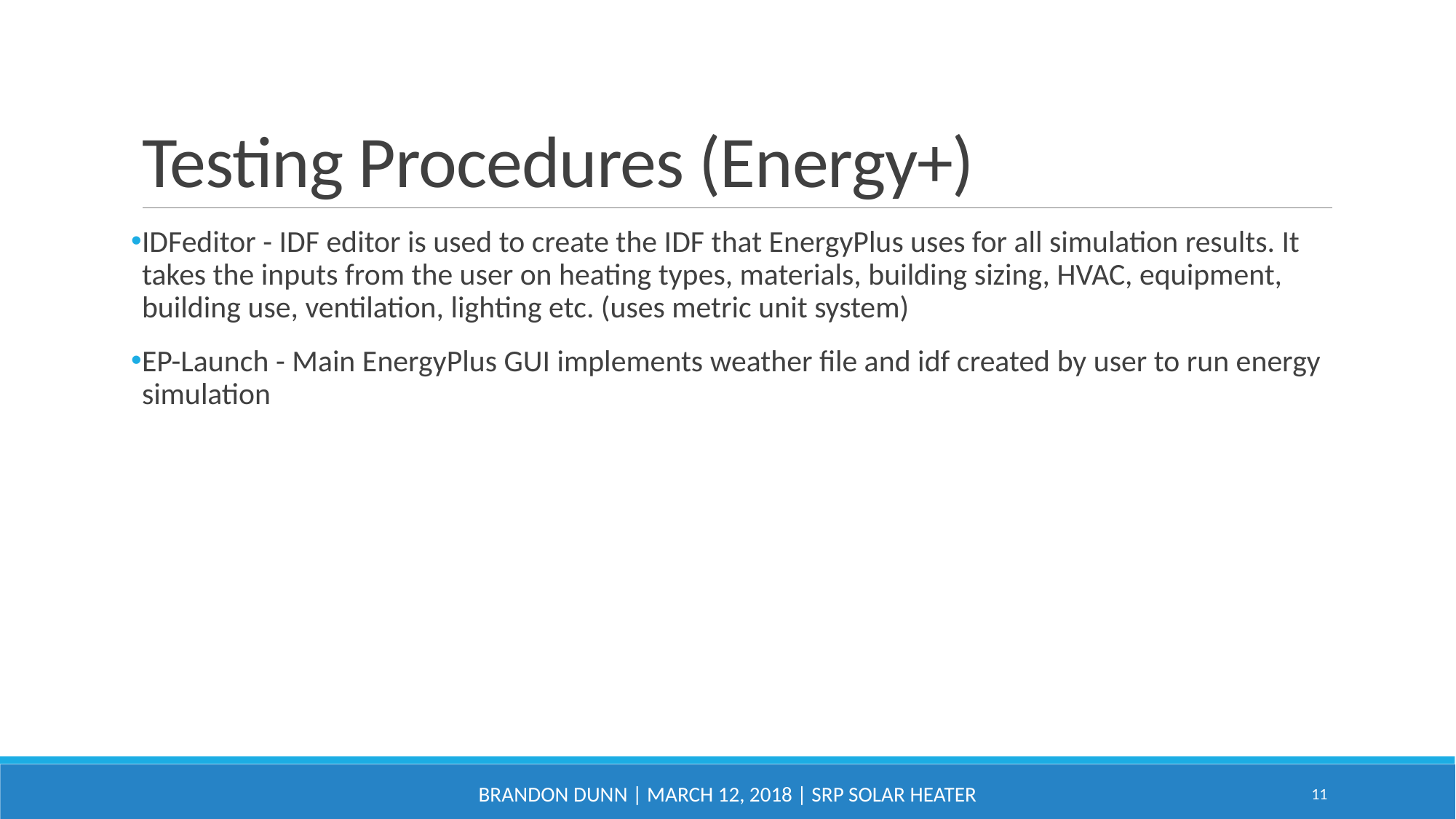

# Testing Procedures (Energy+)
IDFeditor - IDF editor is used to create the IDF that EnergyPlus uses for all simulation results. It takes the inputs from the user on heating types, materials, building sizing, HVAC, equipment, building use, ventilation, lighting etc. (uses metric unit system)
EP-Launch - Main EnergyPlus GUI implements weather file and idf created by user to run energy simulation
Brandon Dunn | March 12, 2018 | SRP Solar Heater
11